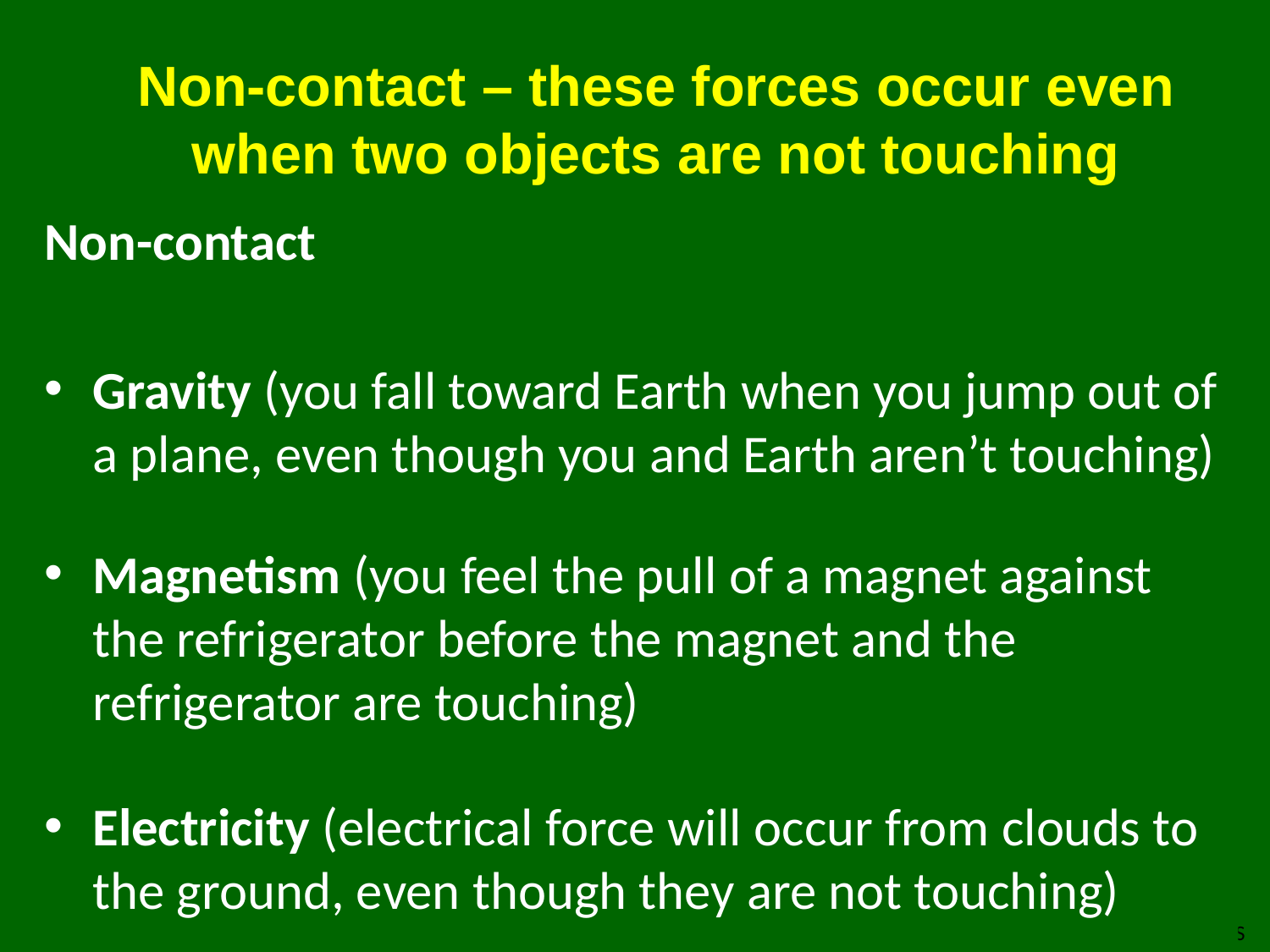

# Non-contact – these forces occur even when two objects are not touching
Non-contact

Gravity (you fall toward Earth when you jump out of a plane, even though you and Earth aren’t touching)

Magnetism (you feel the pull of a magnet against the refrigerator before the magnet and the refrigerator are touching)

Electricity (electrical force will occur from clouds to the ground, even though they are not touching)